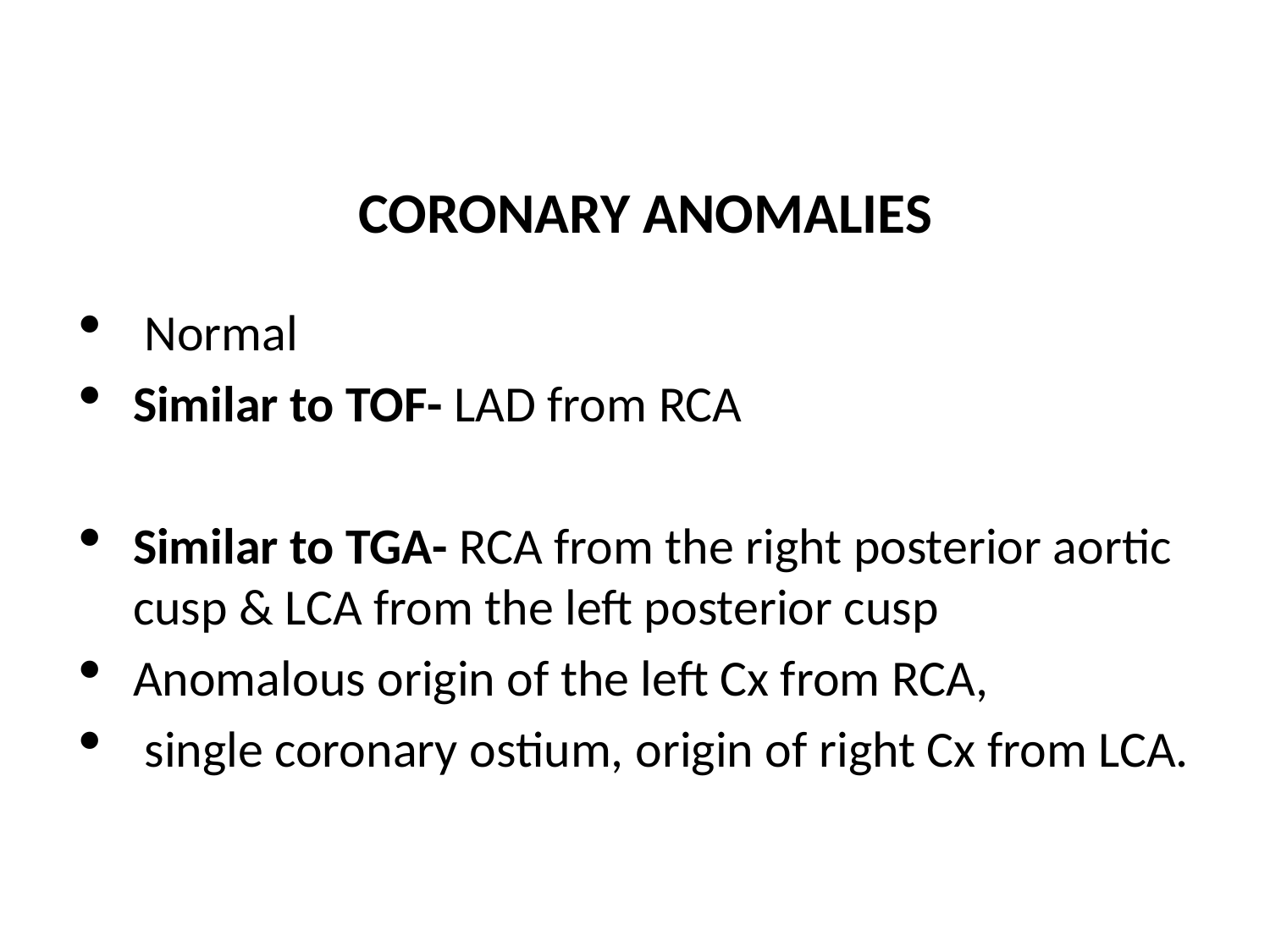

# CORONARY ANOMALIES

 Normal
Similar to TOF- LAD from RCA

Similar to TGA- RCA from the right posterior aortic cusp & LCA from the left posterior cusp
Anomalous origin of the left Cx from RCA,
 single coronary ostium, origin of right Cx from LCA.